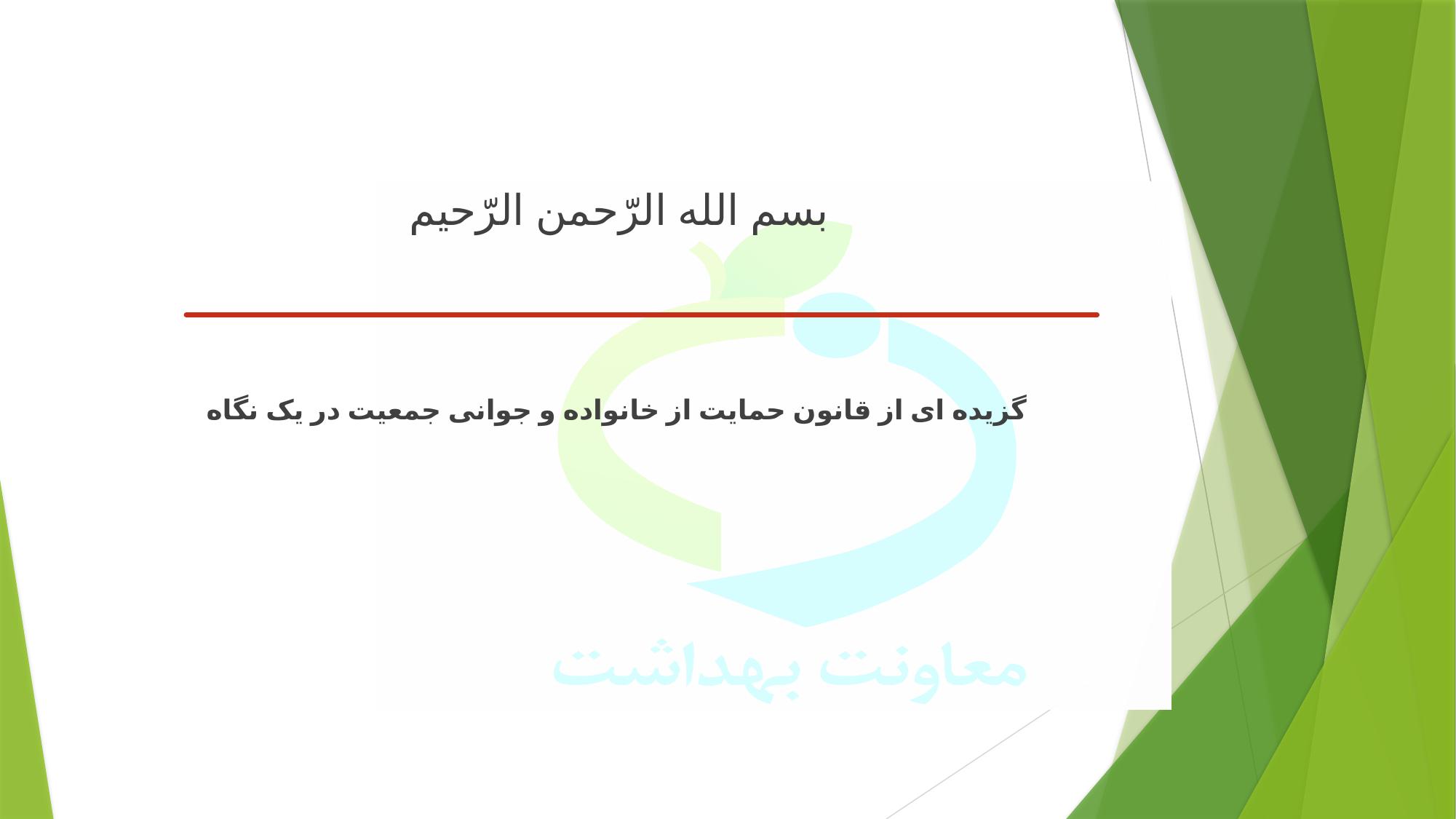

بسم الله الرّحمن الرّحیم

گزیده ای از قانون حمایت از خانواده و جوانی جمعیت در یک نگاه